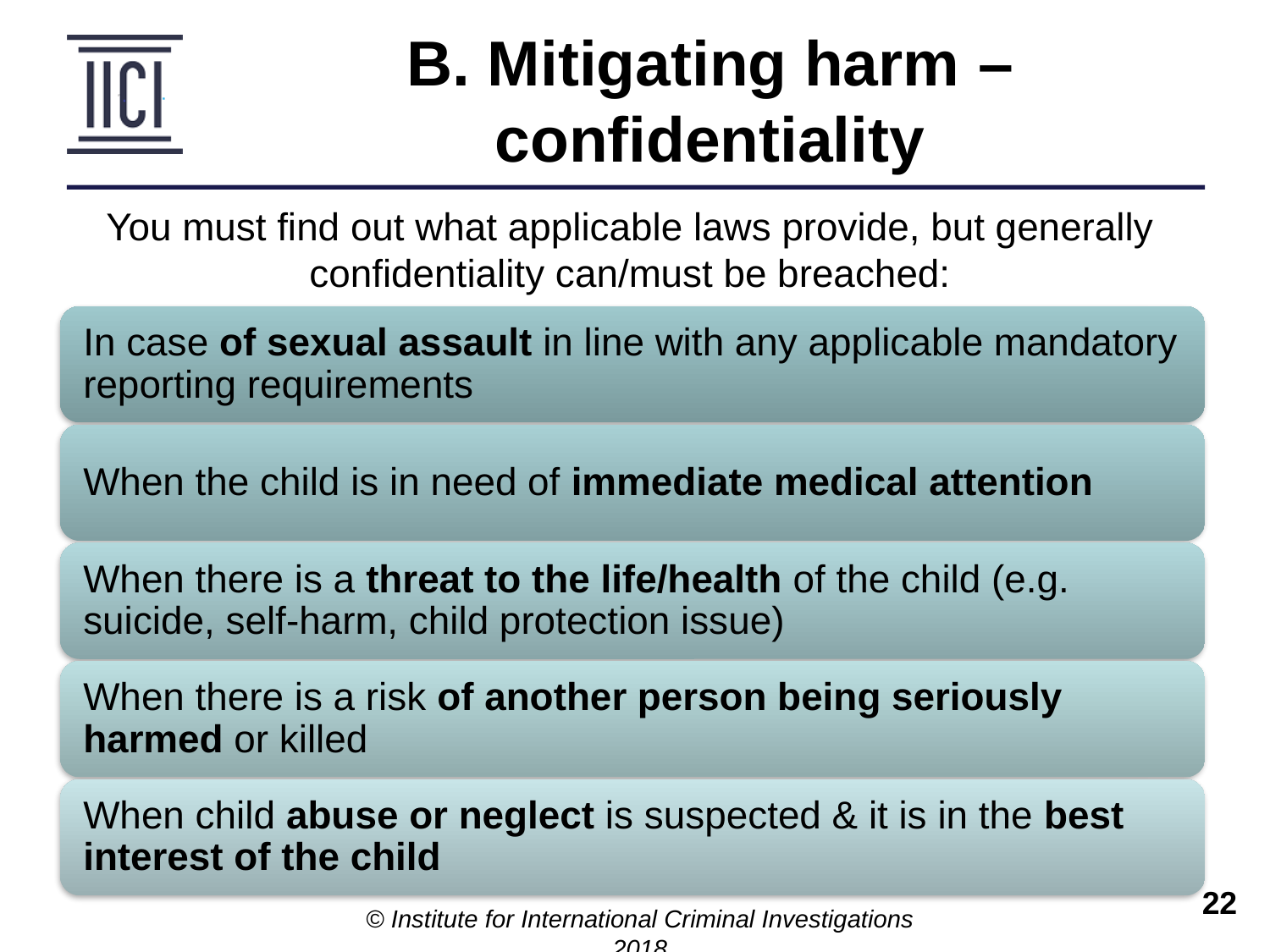

B. Mitigating harm – confidentiality
You must find out what applicable laws provide, but generally confidentiality can/must be breached:
In case of sexual assault in line with any applicable mandatory reporting requirements
When the child is in need of immediate medical attention
When there is a threat to the life/health of the child (e.g. suicide, self-harm, child protection issue)
When there is a risk of another person being seriously harmed or killed
When child abuse or neglect is suspected & it is in the best interest of the child

© Institute for International Criminal Investigations 2018
 	22